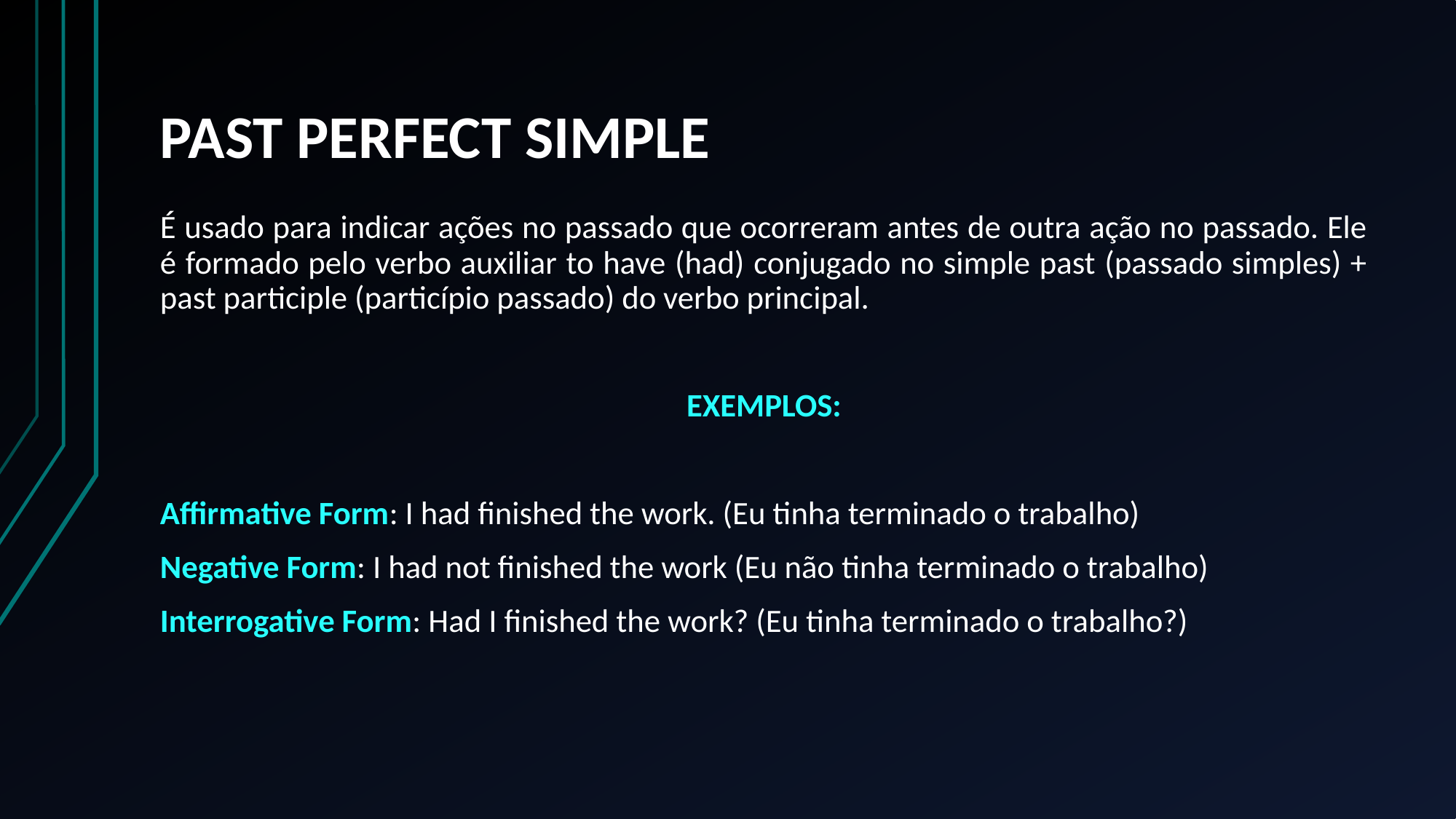

# PAST PERFECT SIMPLE
É usado para indicar ações no passado que ocorreram antes de outra ação no passado. Ele é formado pelo verbo auxiliar to have (had) conjugado no simple past (passado simples) + past participle (particípio passado) do verbo principal.

EXEMPLOS:

Affirmative Form: I had finished the work. (Eu tinha terminado o trabalho)
Negative Form: I had not finished the work (Eu não tinha terminado o trabalho)
Interrogative Form: Had I finished the work? (Eu tinha terminado o trabalho?)